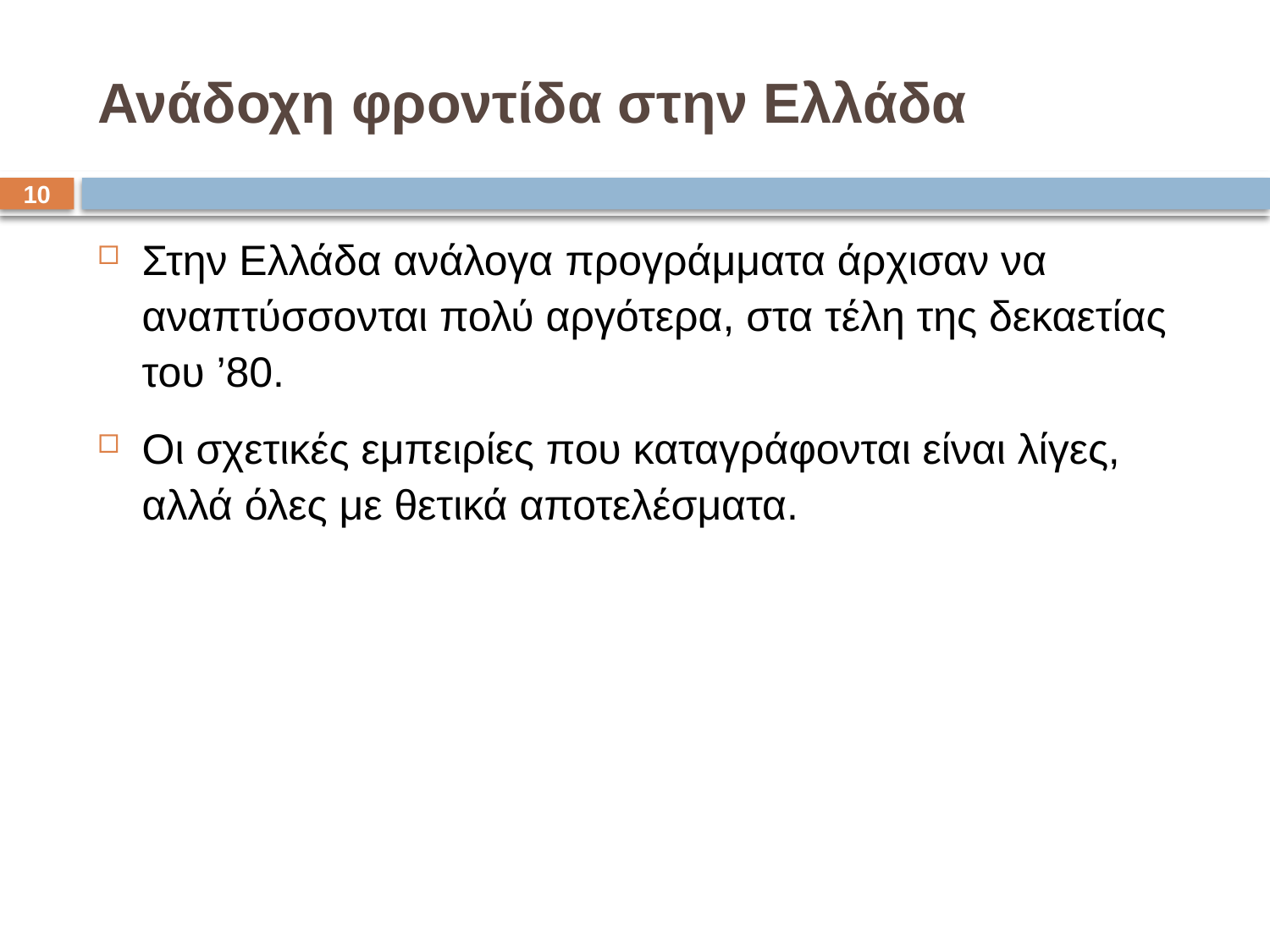

# Ανάδοχη φροντίδα στην Ελλάδα
10
Στην Ελλάδα ανάλογα προγράμματα άρχισαν να αναπτύσσονται πολύ αργότερα, στα τέλη της δεκαετίας του ’80.
Οι σχετικές εμπειρίες που καταγράφονται είναι λίγες, αλλά όλες με θετικά αποτελέσματα.